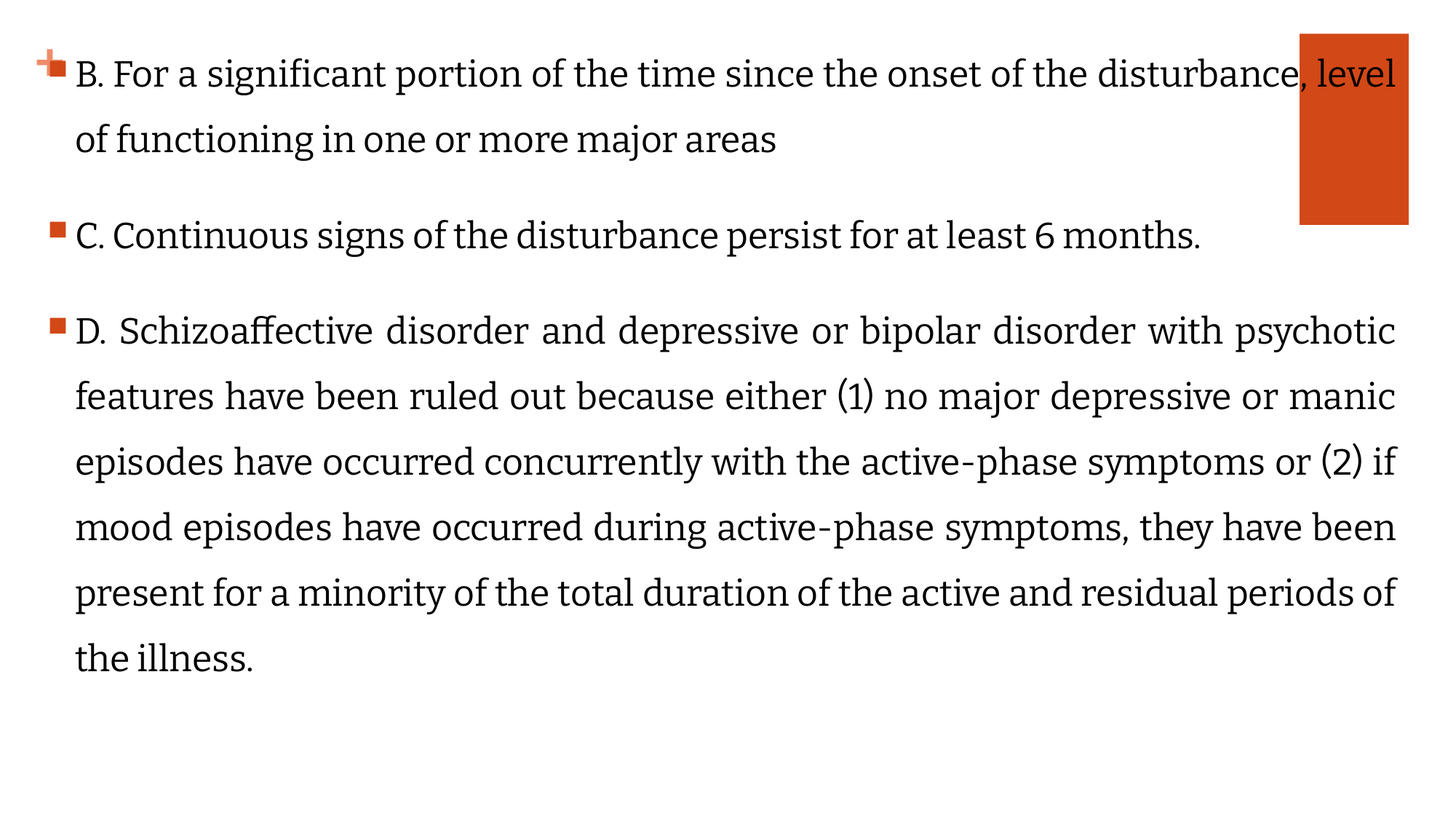

B. For a significant portion of the time since the onset of the disturbance, level of functioning in one or more major areas
C. Continuous signs of the disturbance persist for at least 6 months.
D. Schizoaffective disorder and depressive or bipolar disorder with psychotic features have been ruled out because either (1) no major depressive or manic episodes have occurred concurrently with the active-phase symptoms or (2) if mood episodes have occurred during active-phase symptoms, they have been present for a minority of the total duration of the active and residual periods of the illness.